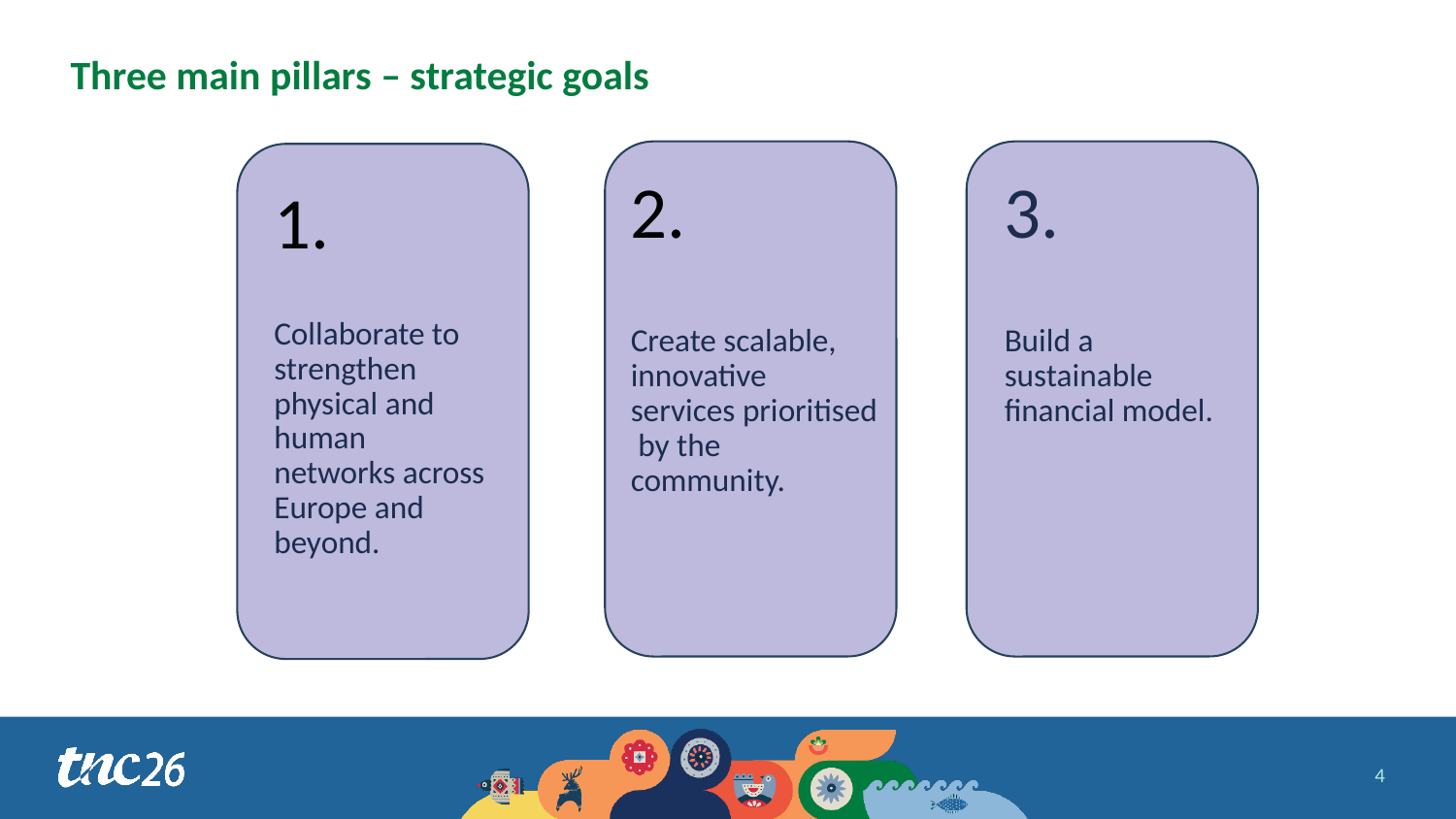

# Three main pillars – strategic goals

3.

Build a sustainable financial model.

1.

Collaborate to strengthen physical and human networks across Europe and beyond.

2.

Create scalable, innovative services prioritised by the community.

4